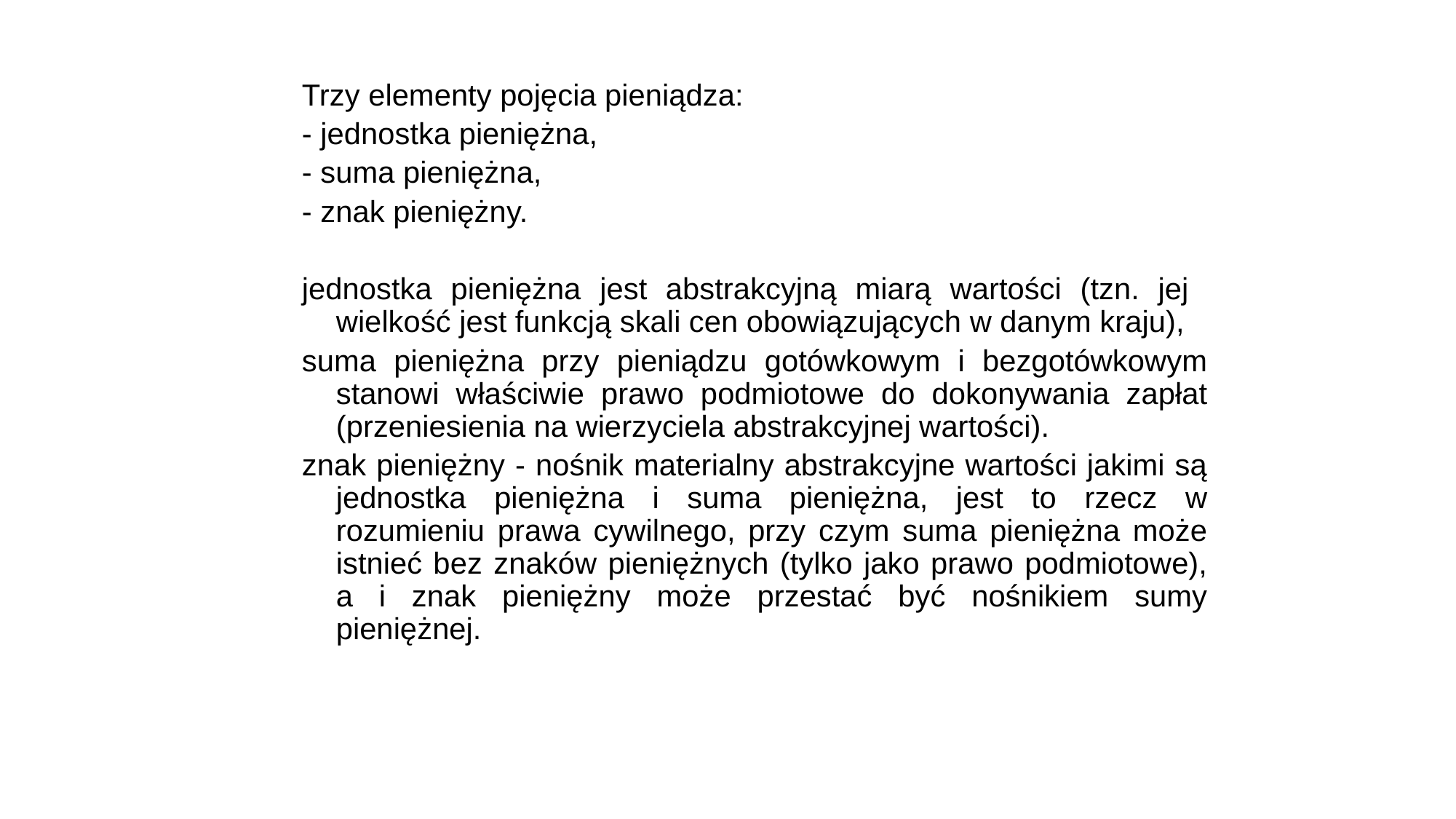

Trzy elementy pojęcia pieniądza:
- jednostka pieniężna,
- suma pieniężna,
- znak pieniężny.

jednostka pieniężna jest abstrakcyjną miarą wartości (tzn. jej  wielkość jest funkcją skali cen obowiązujących w danym kraju),
suma pieniężna przy pieniądzu gotówkowym i bezgotówkowym stanowi właściwie prawo podmiotowe do dokonywania zapłat (przeniesienia na wierzyciela abstrakcyjnej wartości).
znak pieniężny - nośnik materialny abstrakcyjne wartości jakimi są jednostka pieniężna i suma pieniężna, jest to rzecz w rozumieniu prawa cywilnego, przy czym suma pieniężna może istnieć bez znaków pieniężnych (tylko jako prawo podmiotowe), a i znak pieniężny może przestać być nośnikiem sumy pieniężnej.